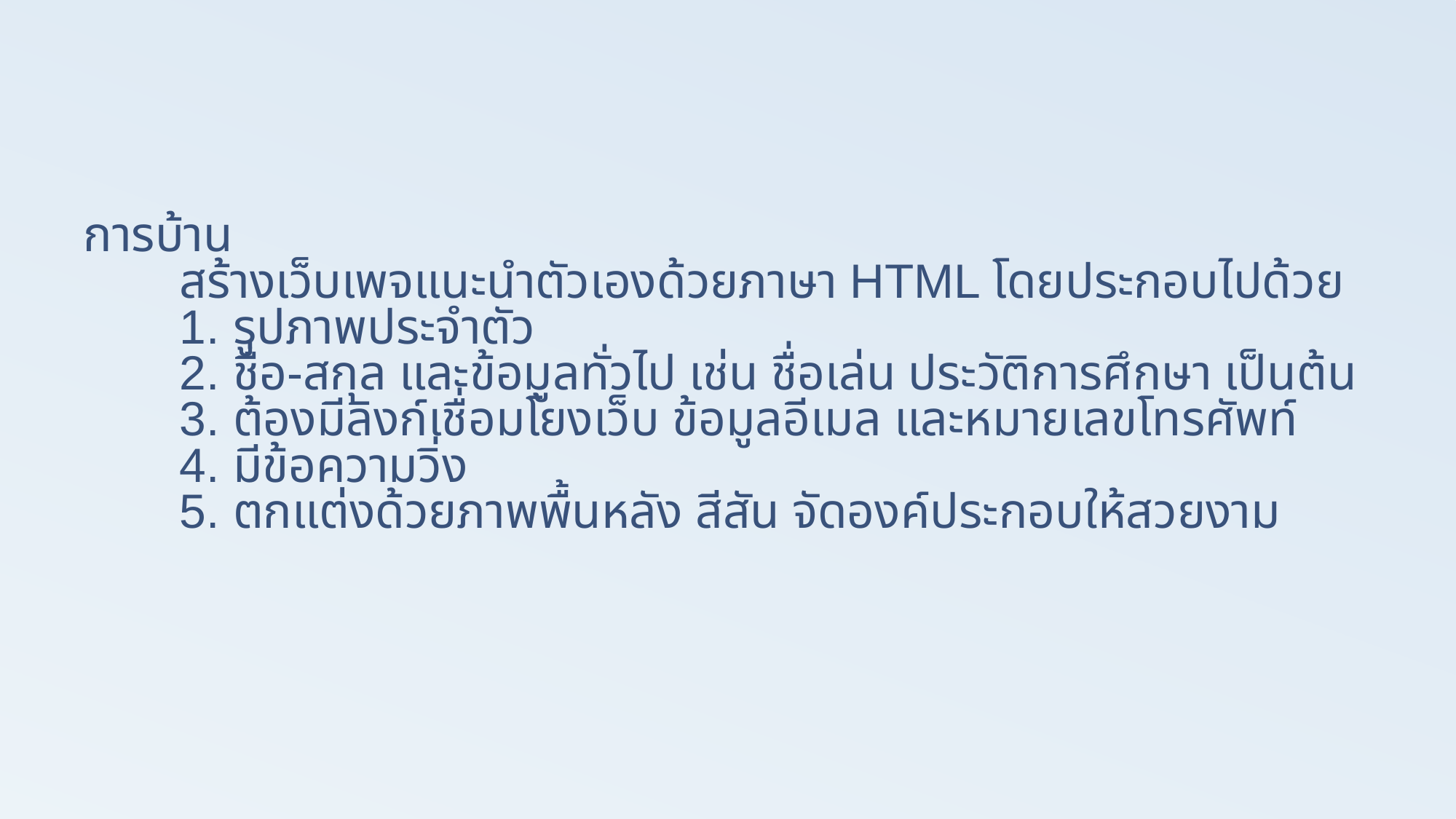

# การบ้าน สร้างเว็บเพจแนะนำตัวเองด้วยภาษา HTML โดยประกอบไปด้วย 1. รูปภาพประจำตัว 2. ชื่อ-สกุล และข้อมูลทั่วไป เช่น ชื่อเล่น ประวัติการศึกษา เป็นต้น 3. ต้องมีลิงก์เชื่อมโยงเว็บ ข้อมูลอีเมล และหมายเลขโทรศัพท์ 4. มีข้อความวิ่ง 5. ตกแต่งด้วยภาพพื้นหลัง สีสัน จัดองค์ประกอบให้สวยงาม